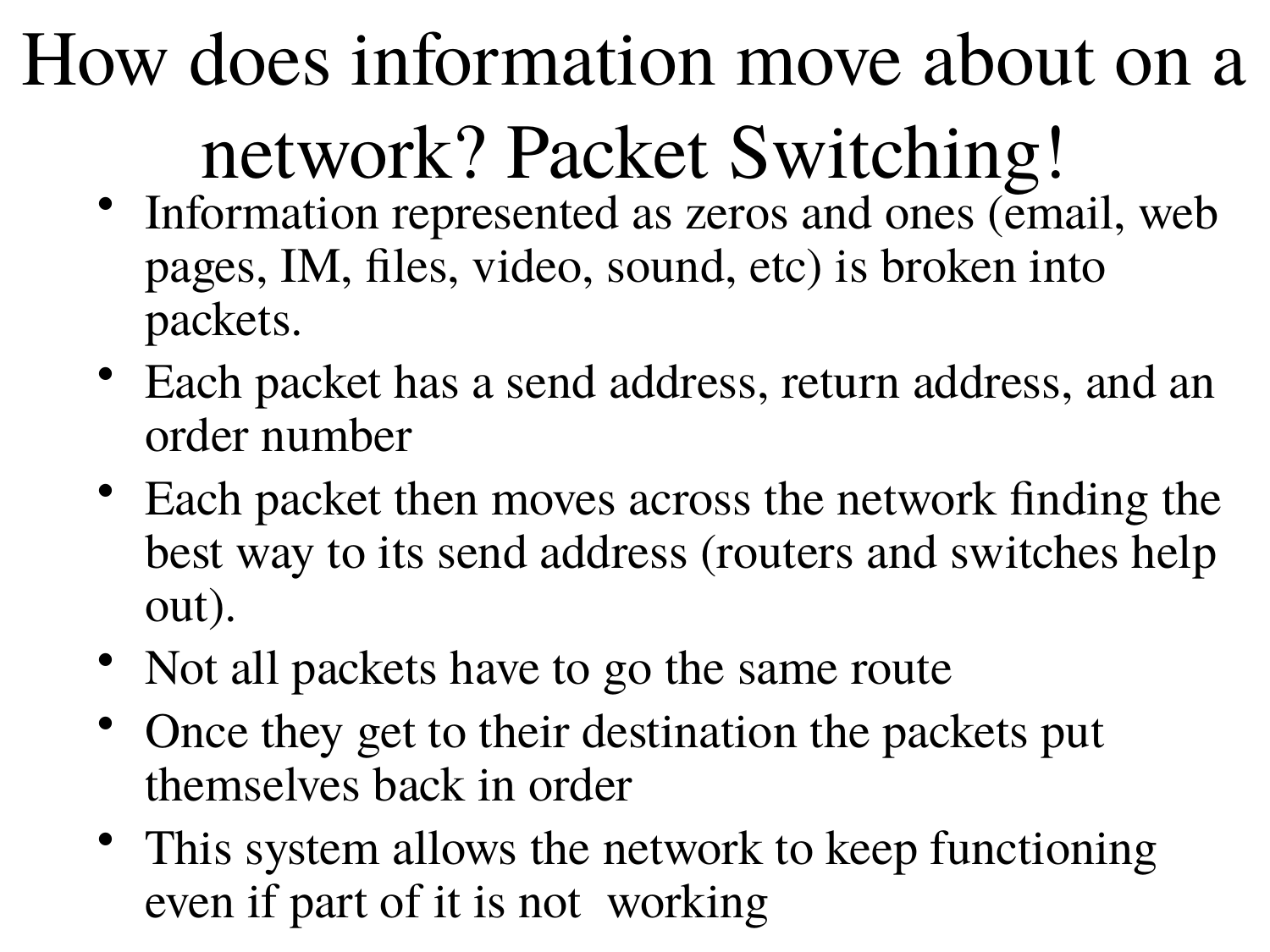

# How does information move about on a network? Packet Switching!
Information represented as zeros and ones (email, web pages, IM, files, video, sound, etc) is broken into packets.
Each packet has a send address, return address, and an order number
Each packet then moves across the network finding the best way to its send address (routers and switches help out).
Not all packets have to go the same route
Once they get to their destination the packets put themselves back in order
This system allows the network to keep functioning even if part of it is not  working